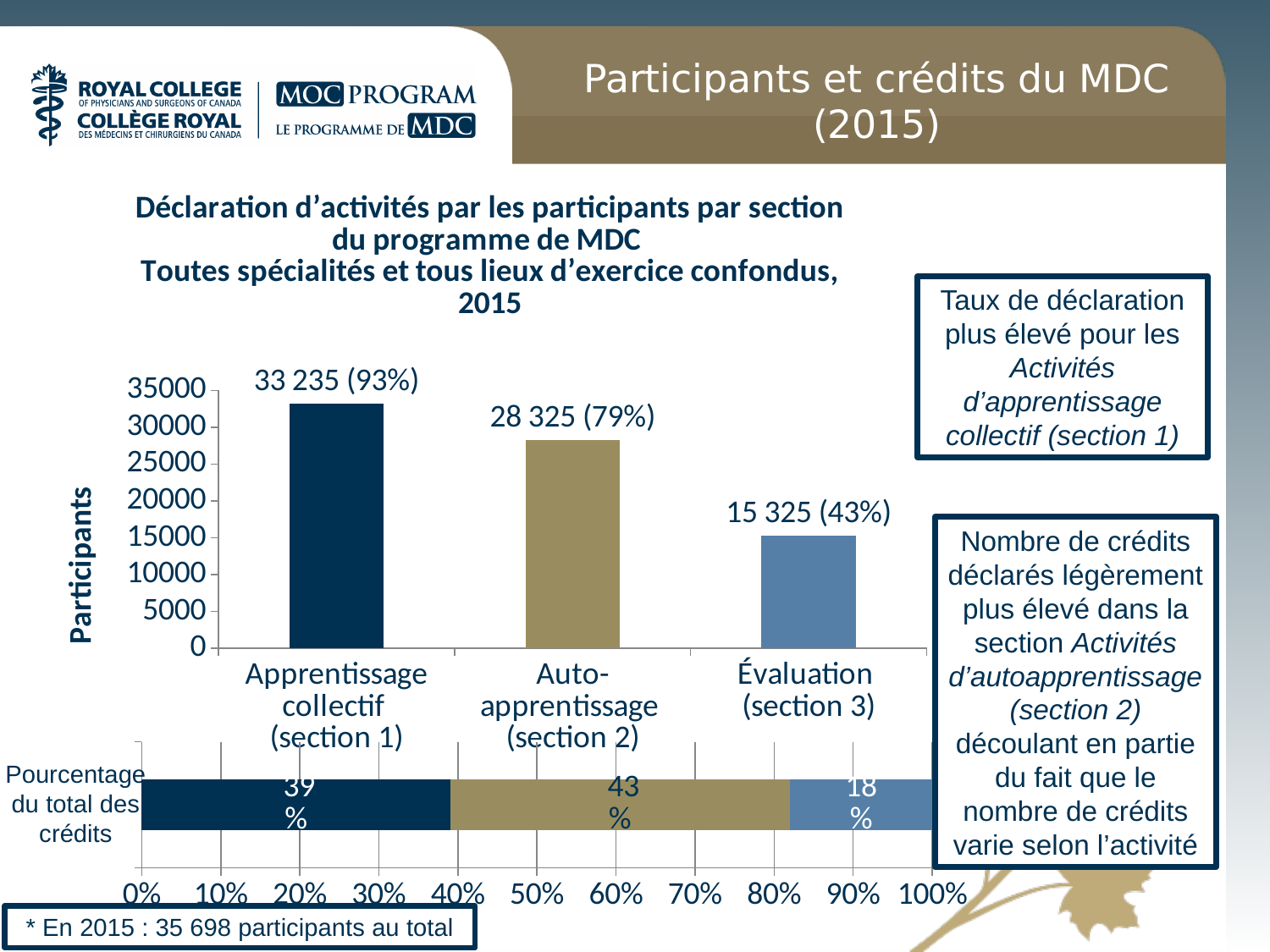

Participants et crédits du MDC
(2015)

### Chart: Déclaration d’activités par les participants par section du programme de MDC
Toutes spécialités et tous lieux d’exercice confondus, 2015

| Category | Physician participation in MOC reporting sections, all specialties and locations, 2015 |
|---|---|
| Apprentissage collectif
(section 1) | 33235.0 |
| Auto- apprentissage
(section 2) | 28325.0 |
| Évaluation
(section 3) | 15325.0 |
Taux de déclaration plus élevé pour les Activités d’apprentissage collectif (section 1)
Nombre de crédits déclarés légèrement plus élevé dans la section Activités d’autoapprentissage (section 2) découlant en partie du fait que le nombre de crédits varie selon l’activité

### Chart

| Category | Series 1 | Series 2 | Series 3 |
|---|---|---|---|
| Percentage of Total Credits | 0.39 | 0.43 | 0.18 |
Pourcentage du total des crédits
* En 2015 : 35 698 participants au total